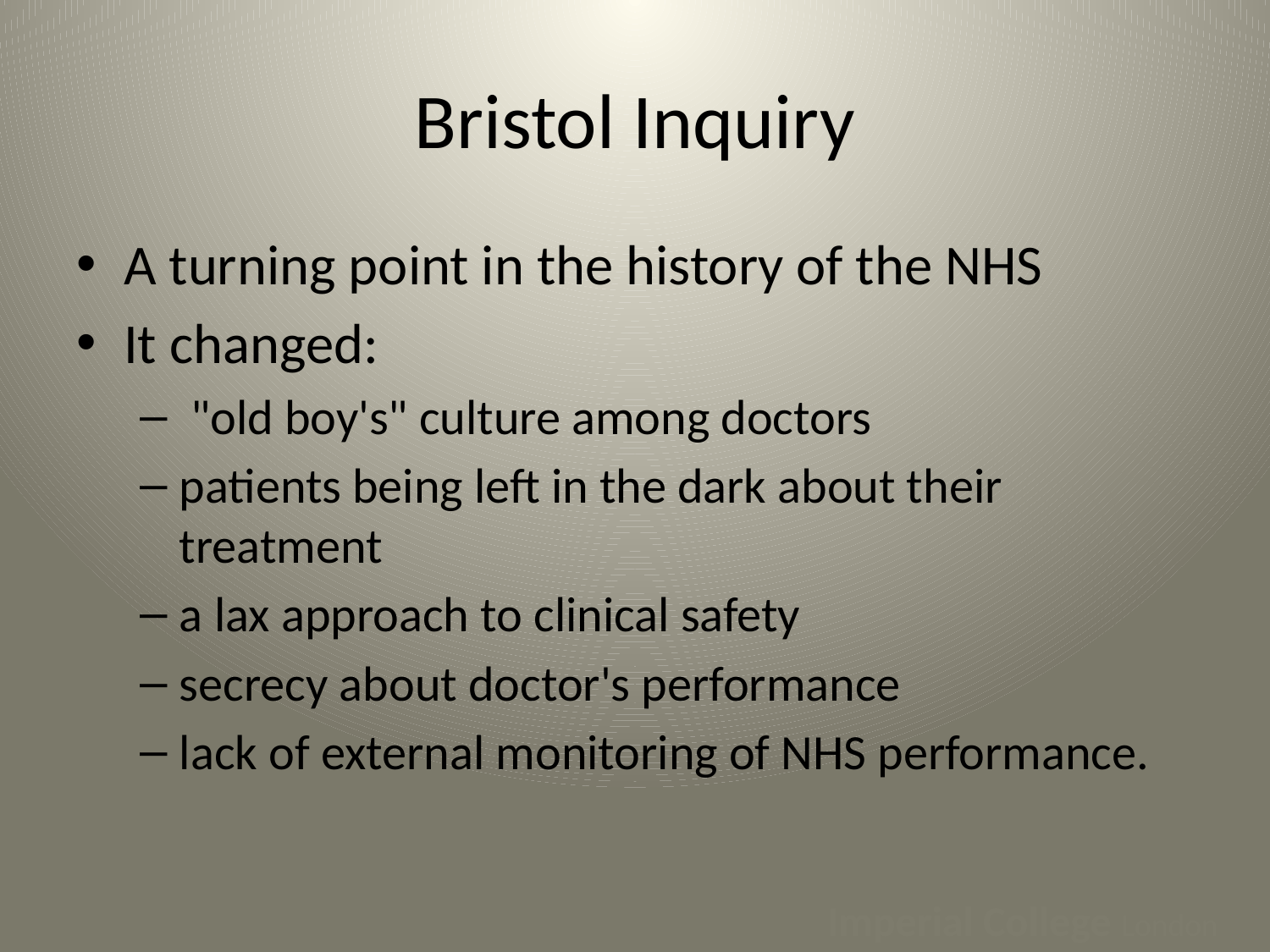

# Bristol Inquiry
A turning point in the history of the NHS
It changed:
 "old boy's" culture among doctors
patients being left in the dark about their treatment
a lax approach to clinical safety
secrecy about doctor's performance
lack of external monitoring of NHS performance.
Imperial College London